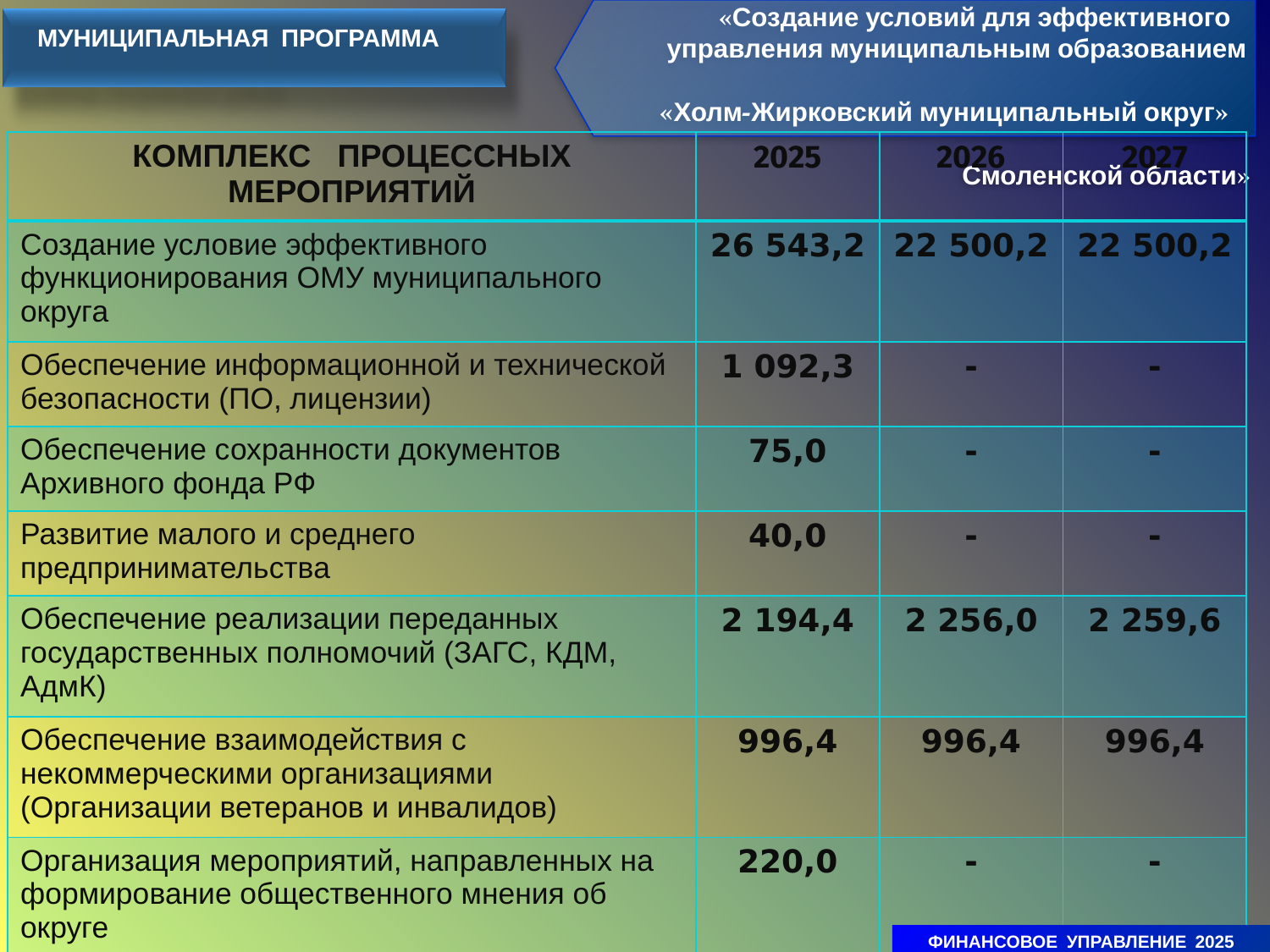

«Создание условий для эффективного
                 управления муниципальным образованием
                «Холм-Жирковский муниципальный округ»
                                                              Смоленской области»

МУНИЦИПАЛЬНАЯ  ПРОГРАММА
| КОМПЛЕКС ПРОЦЕССНЫХ МЕРОПРИЯТИЙ | 2025 | 2026 | 2027 |
| --- | --- | --- | --- |
| Создание условие эффективного функционирования ОМУ муниципального округа | 26 543,2 | 22 500,2 | 22 500,2 |
| Обеспечение информационной и технической безопасности (ПО, лицензии) | 1 092,3 | - | - |
| Обеспечение сохранности документов Архивного фонда РФ | 75,0 | - | - |
| Развитие малого и среднего предпринимательства | 40,0 | - | - |
| Обеспечение реализации переданных государственных полномочий (ЗАГС, КДМ, АдмК) | 2 194,4 | 2 256,0 | 2 259,6 |
| Обеспечение взаимодействия с некоммерческими организациями (Организации ветеранов и инвалидов) | 996,4 | 996,4 | 996,4 |
| Организация мероприятий, направленных на формирование общественного мнения об округе | 220,0 | - | - |
| Обеспечение информационной открытости органов местного самоуправления (СМИ) | 120,0 | - | - |
| Обеспечение взаимодействия органов местного самоуправления ( уплата взносов в Совет МО) | 50,0 | - | - |
ФИНАНСОВОЕ  УПРАВЛЕНИЕ  2025